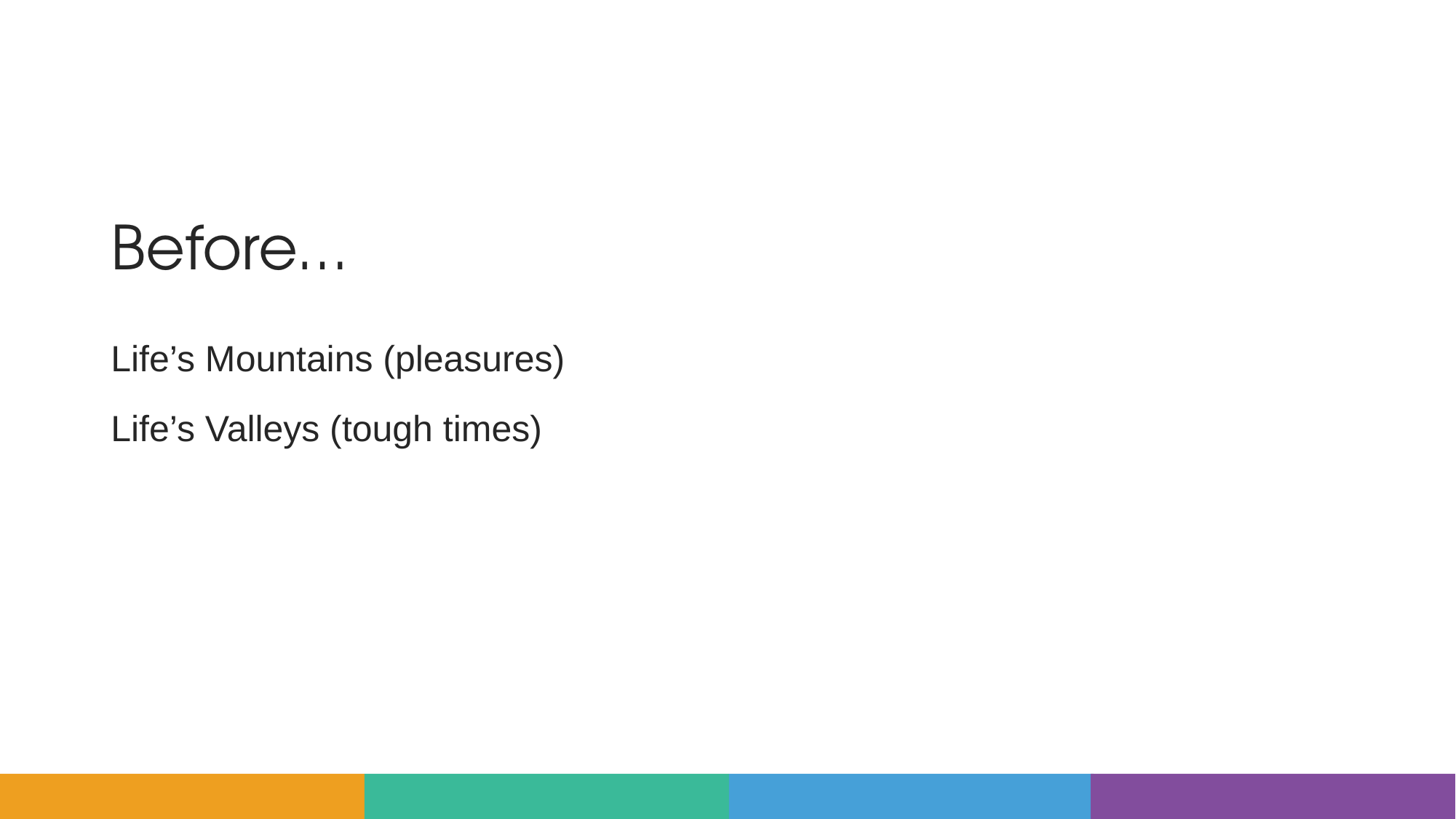

# Before…
Life’s Mountains (pleasures)
Life’s Valleys (tough times)